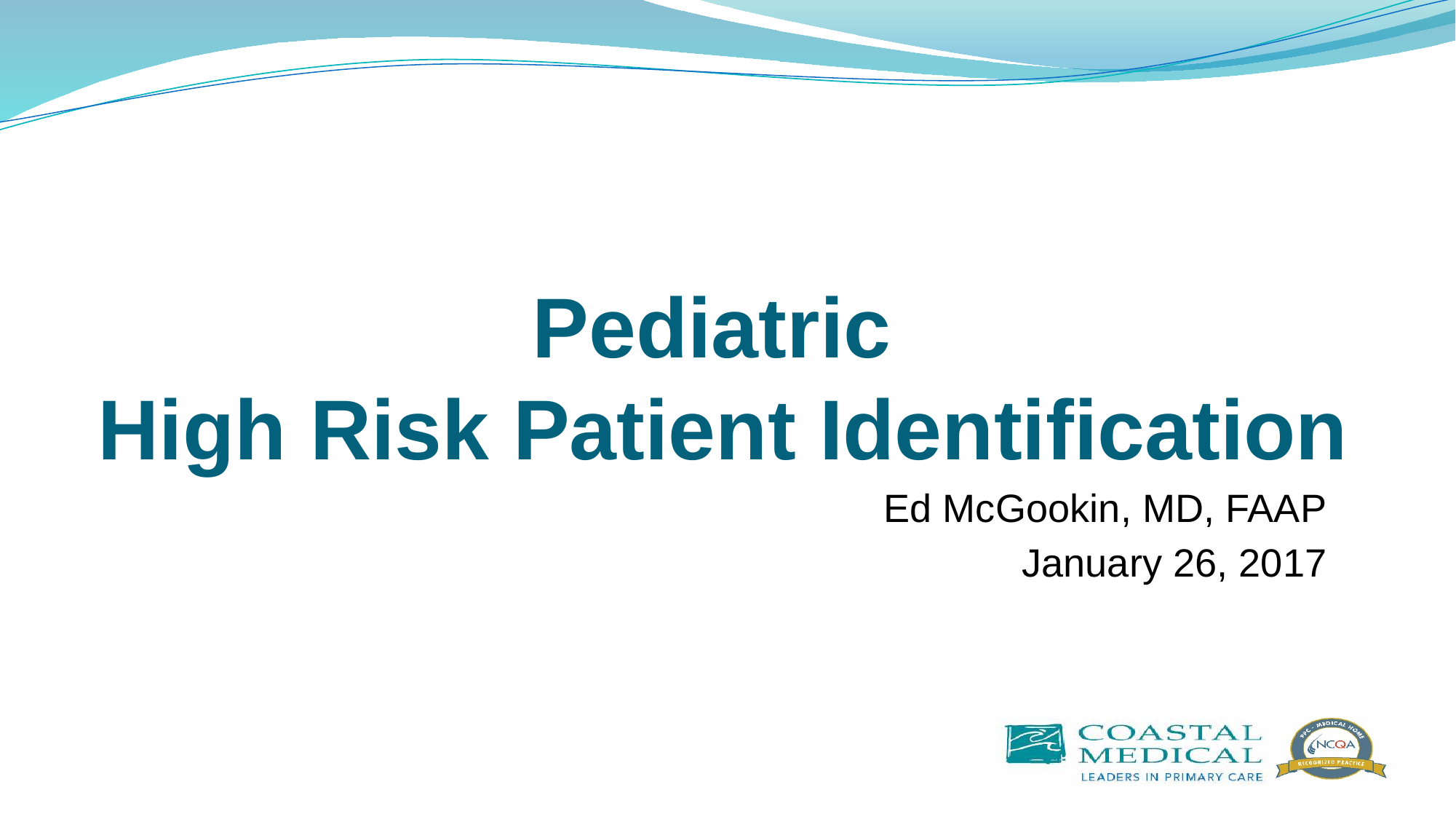

# Pediatric High Risk Patient Identification
Ed McGookin, MD, FAAP
January 26, 2017